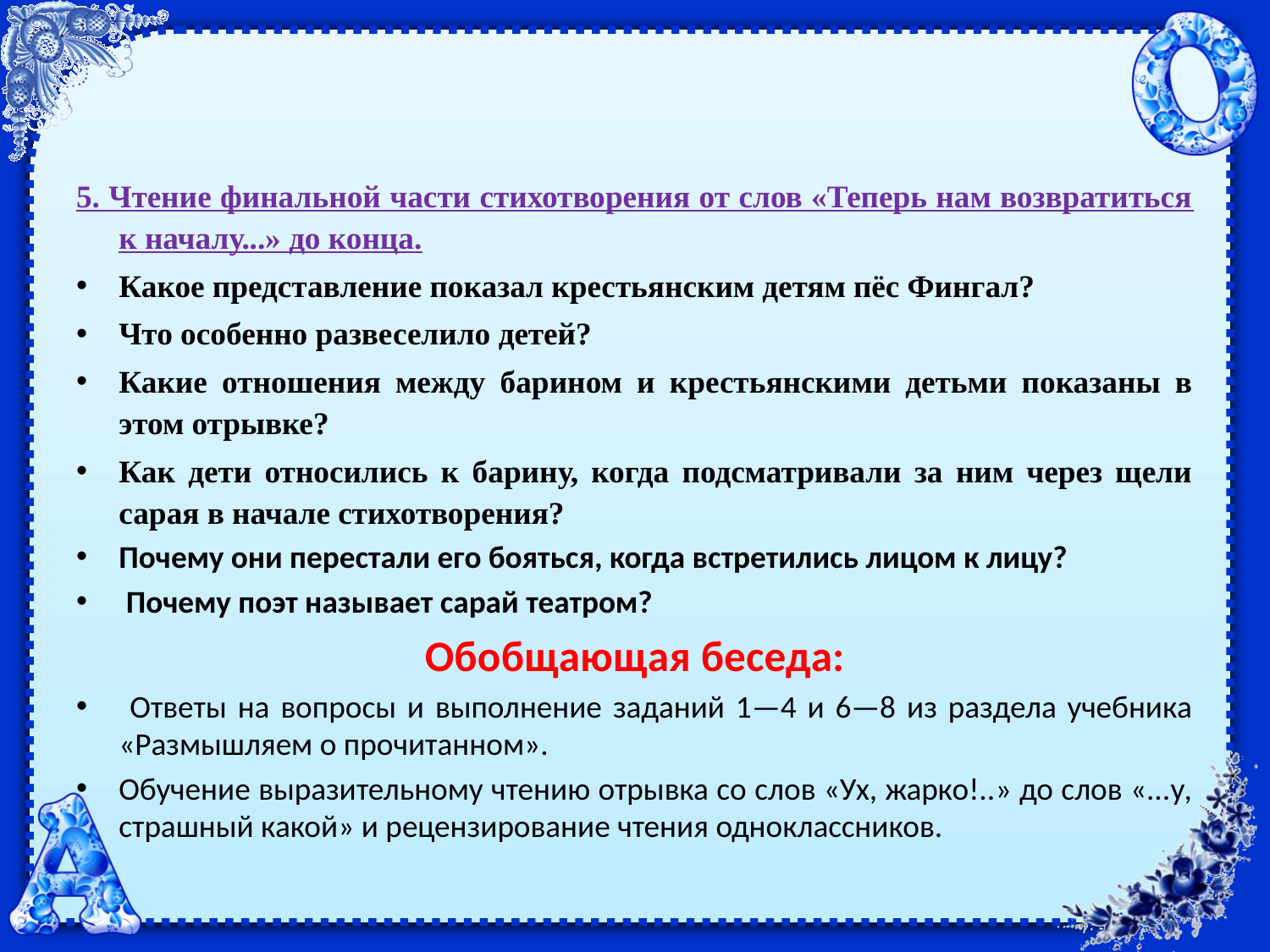

5. Чтение финальной части стихотворения от слов «Теперь нам возвратиться к началу...» до конца.
Какое представление показал крестьянским детям пёс Фингал?
Что особенно развеселило детей?
Какие отношения между барином и крестьянскими детьми показаны в этом отрывке?
Как дети относились к барину, когда подсматривали за ним через щели сарая в начале стихотворения?
Почему они перестали его бояться, когда встретились лицом к лицу?
 Почему поэт называет сарай театром?
Обобщающая беседа:
 Ответы на вопросы и выполнение заданий 1—4 и 6—8 из раздела учебника «Размышляем о прочитанном».
Обучение выразительному чтению отрывка со слов «Ух, жарко!..» до слов «...у, страшный какой» и рецензирование чтения одноклассников.